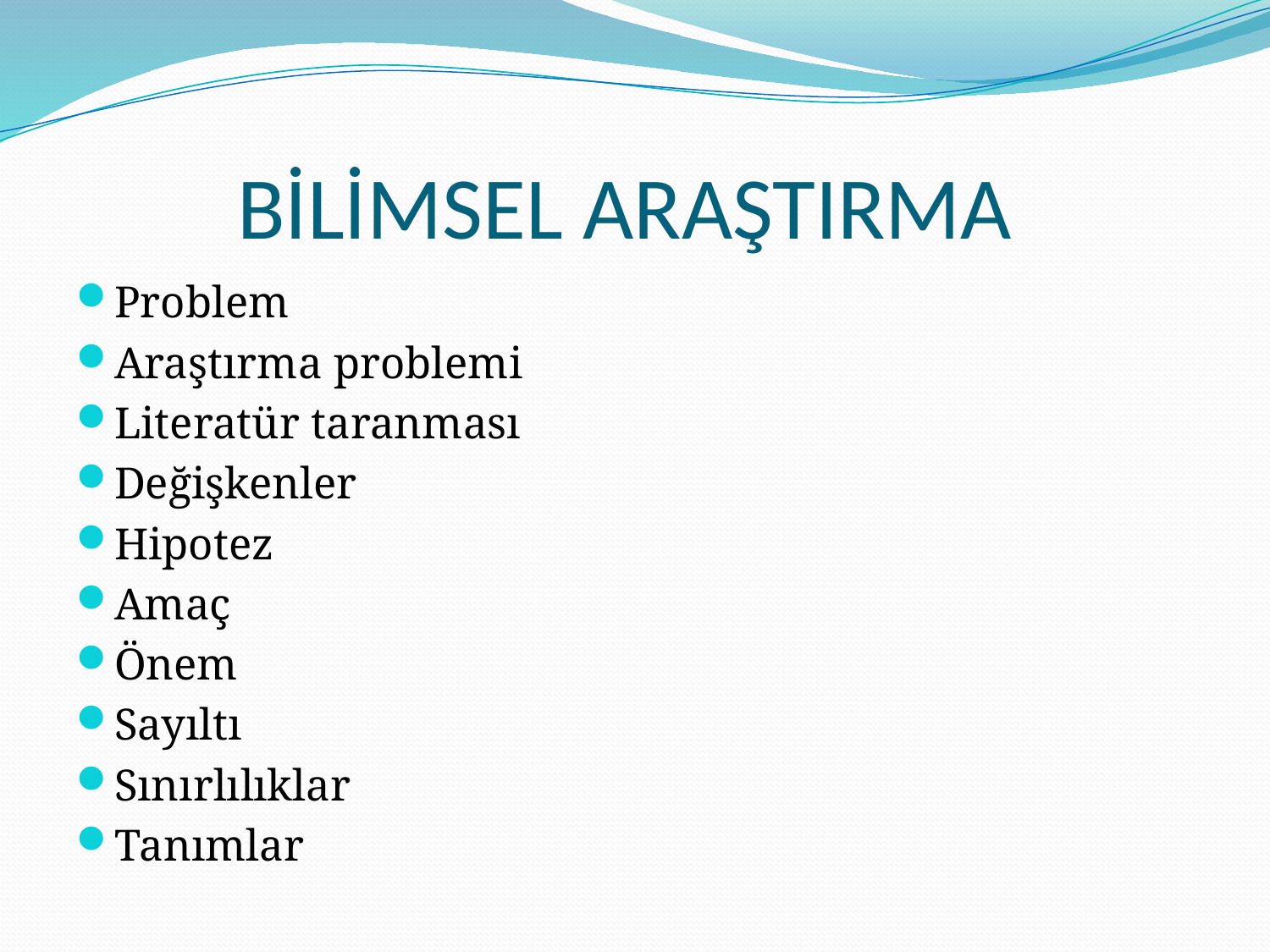

# BİLİMSEL ARAŞTIRMA
Problem
Araştırma problemi
Literatür taranması
Değişkenler
Hipotez
Amaç
Önem
Sayıltı
Sınırlılıklar
Tanımlar